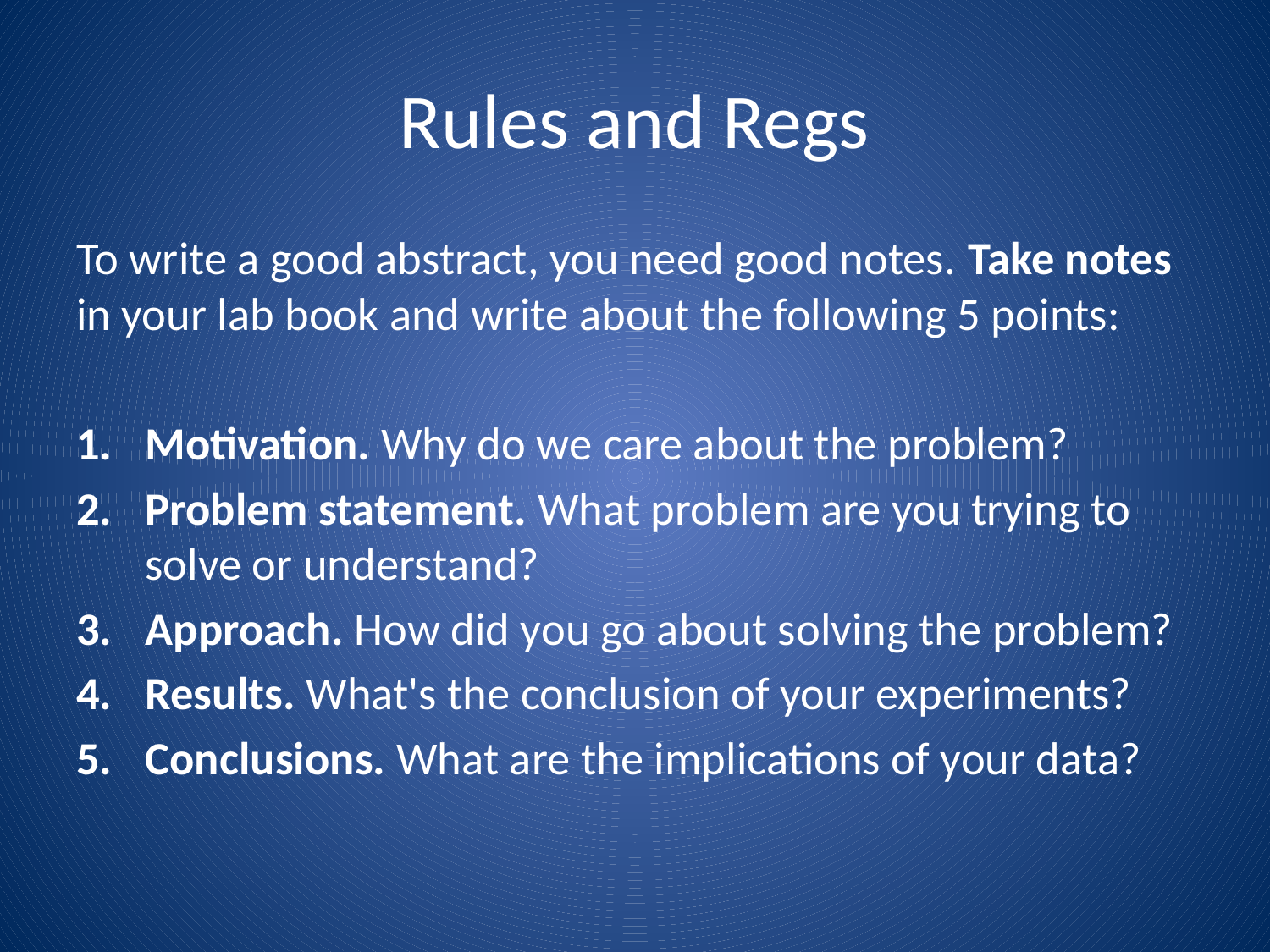

# Rules and Regs
To write a good abstract, you need good notes. Take notes in your lab book and write about the following 5 points:

Motivation. Why do we care about the problem?
Problem statement. What problem are you trying to solve or understand?
Approach. How did you go about solving the problem?
Results. What's the conclusion of your experiments?
Conclusions. What are the implications of your data?